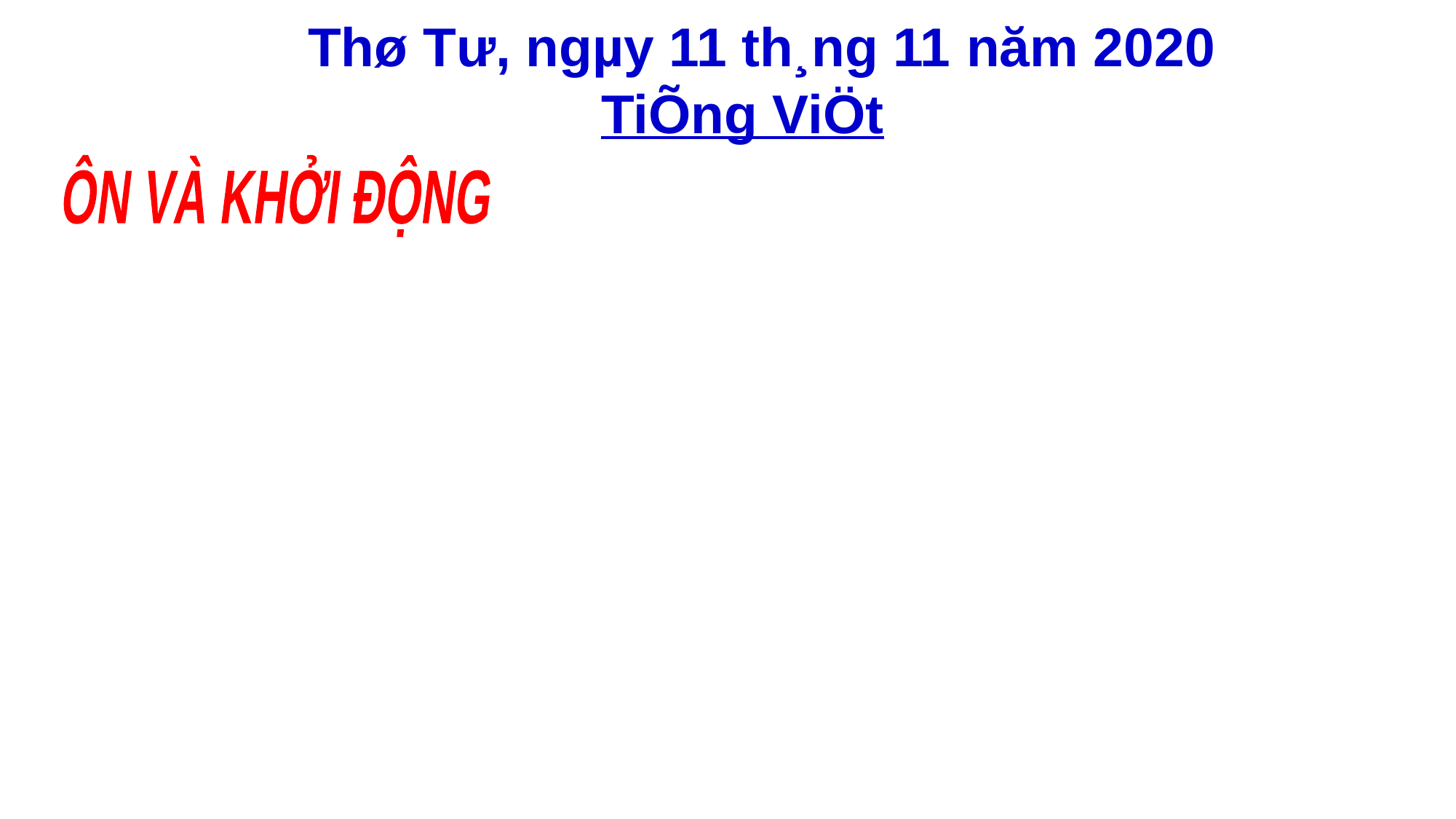

Thø Tư, ngµy 11 th¸ng 11 năm 2020
TiÕng ViÖt
ÔN VÀ KHỞI ĐỘNG